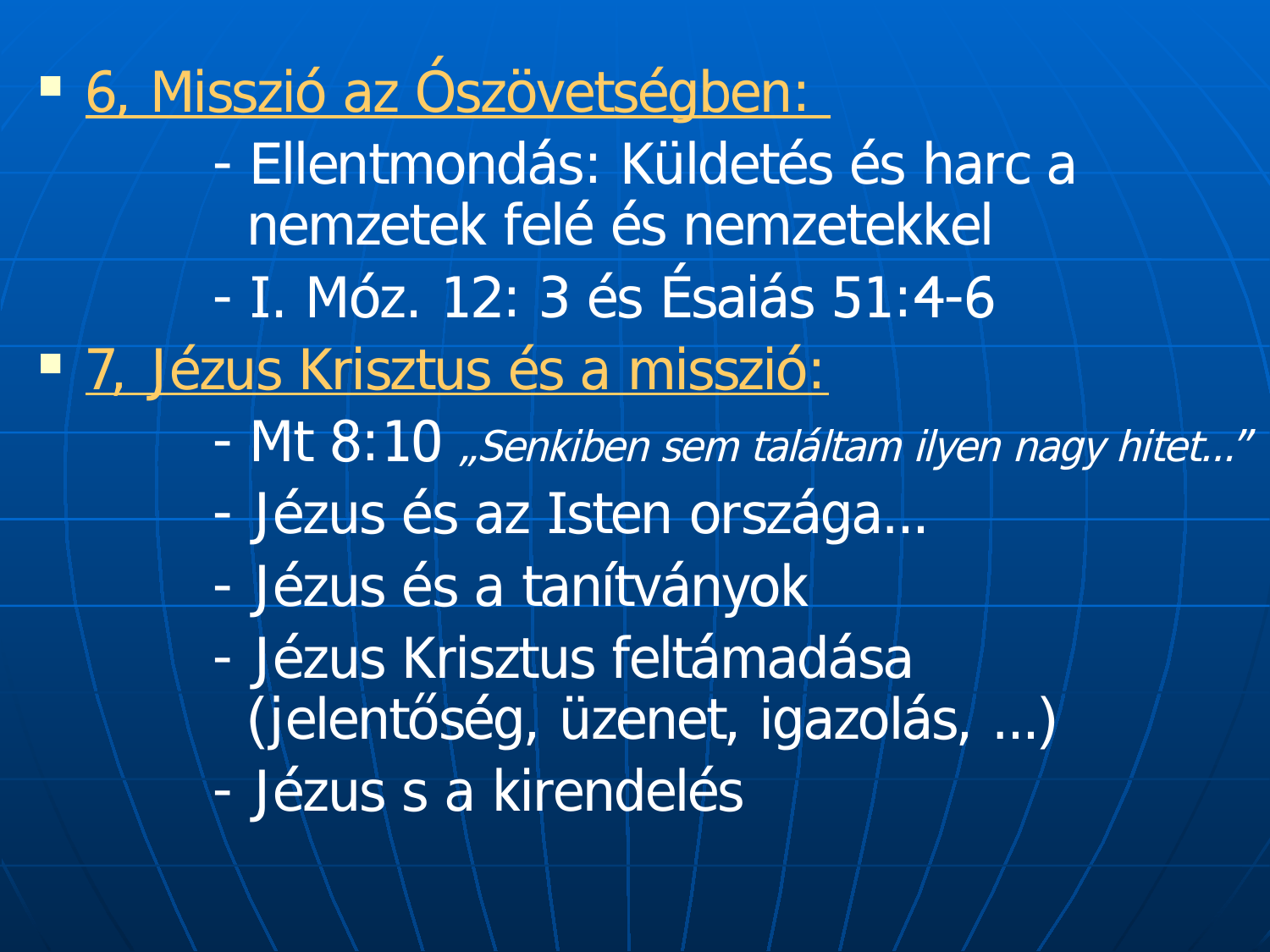

6, Misszió az Ószövetségben:
		- Ellentmondás: Küldetés és harc a 	  	      	  nemzetek felé és nemzetekkel
		- I. Móz. 12: 3 és Ésaiás 51:4-6
7, Jézus Krisztus és a misszió:
		- Mt 8:10 „Senkiben sem találtam ilyen nagy hitet…”
		- Jézus és az Isten országa…
		- Jézus és a tanítványok
		- Jézus Krisztus feltámadása 	    	 	       	  (jelentőség, üzenet, igazolás, …)
		- Jézus s a kirendelés